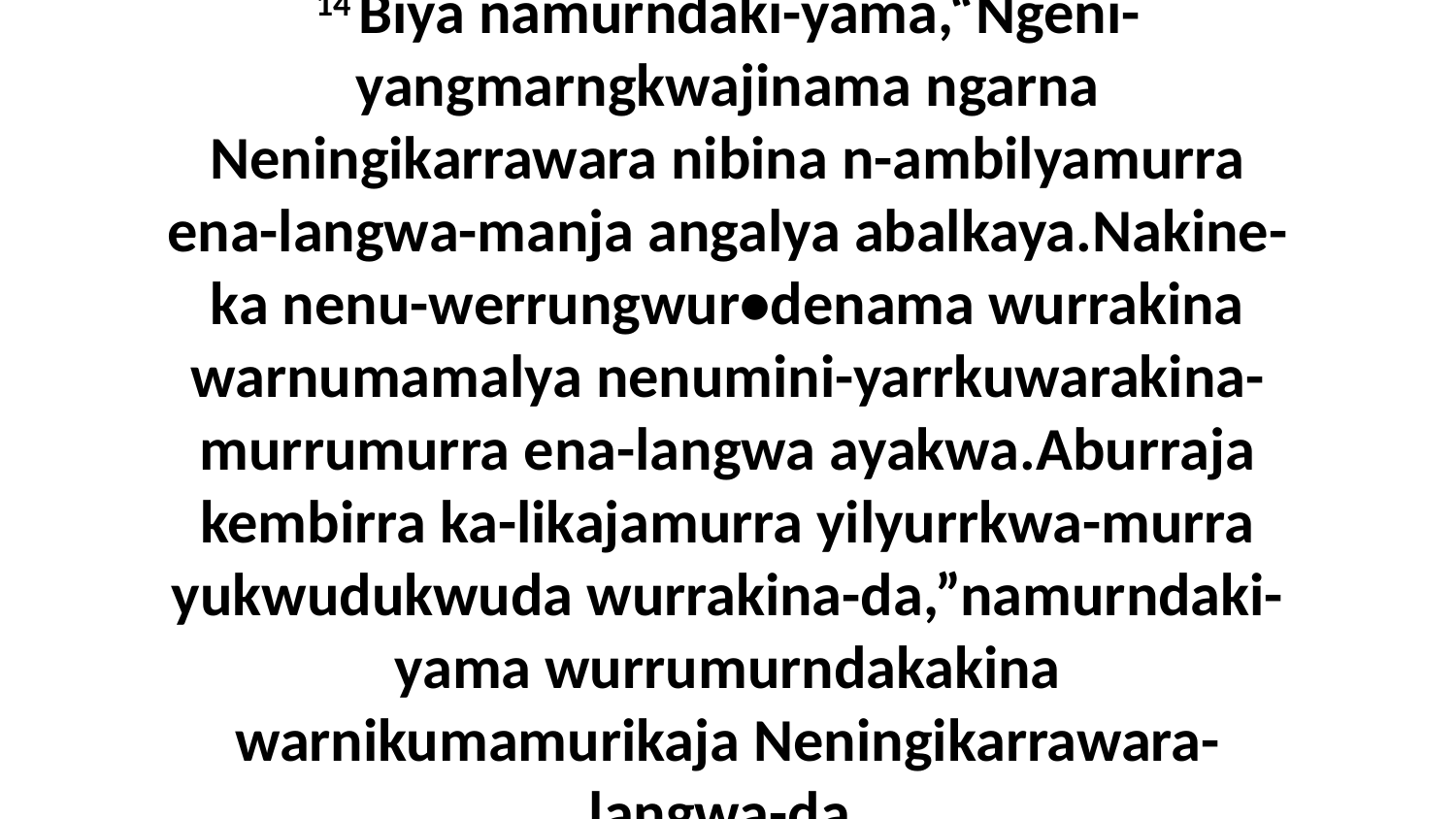

14 Biya namurndaki-yama,“Ngeni-yangmarngkwajinama ngarna Neningikarrawara nibina n-ambilyamurra ena-langwa-manja angalya abalkaya.Nakine-ka nenu-werrungwur•denama wurrakina warnumamalya nenumini-yarrkuwarakina-murrumurra ena-langwa ayakwa.Aburraja kembirra ka-likajamurra yilyurrkwa-murra yukwudukwuda wurrakina-da,”namurndaki-yama wurrumurndakakina warnikumamurikaja Neningikarrawara-langwa-da.